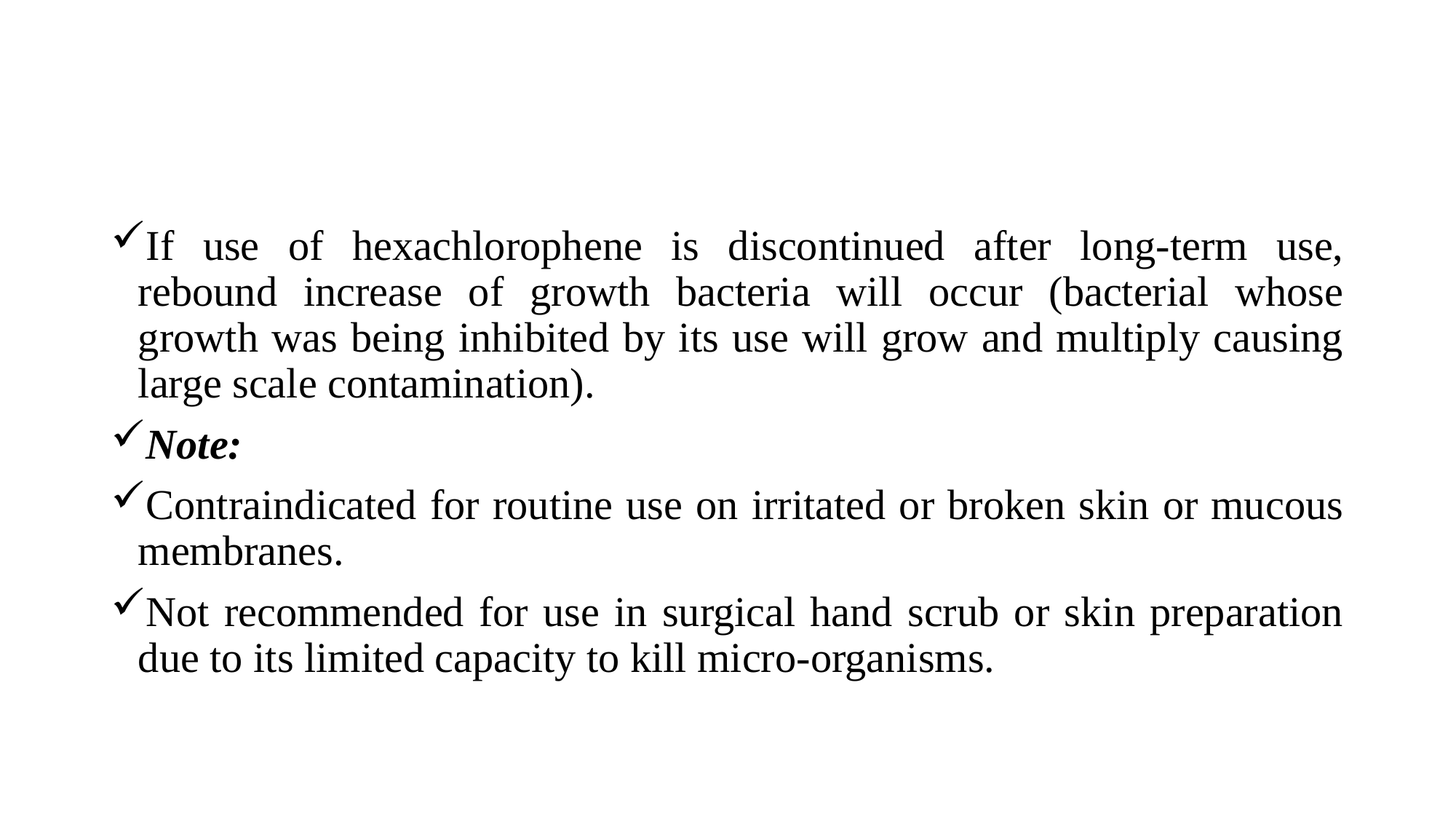

If use of hexachlorophene is discontinued after long-term use, rebound increase of growth bacteria will occur (bacterial whose growth was being inhibited by its use will grow and multiply causing large scale contamination).
Note:
Contraindicated for routine use on irritated or broken skin or mucous membranes.
Not recommended for use in surgical hand scrub or skin preparation due to its limited capacity to kill micro-organisms.